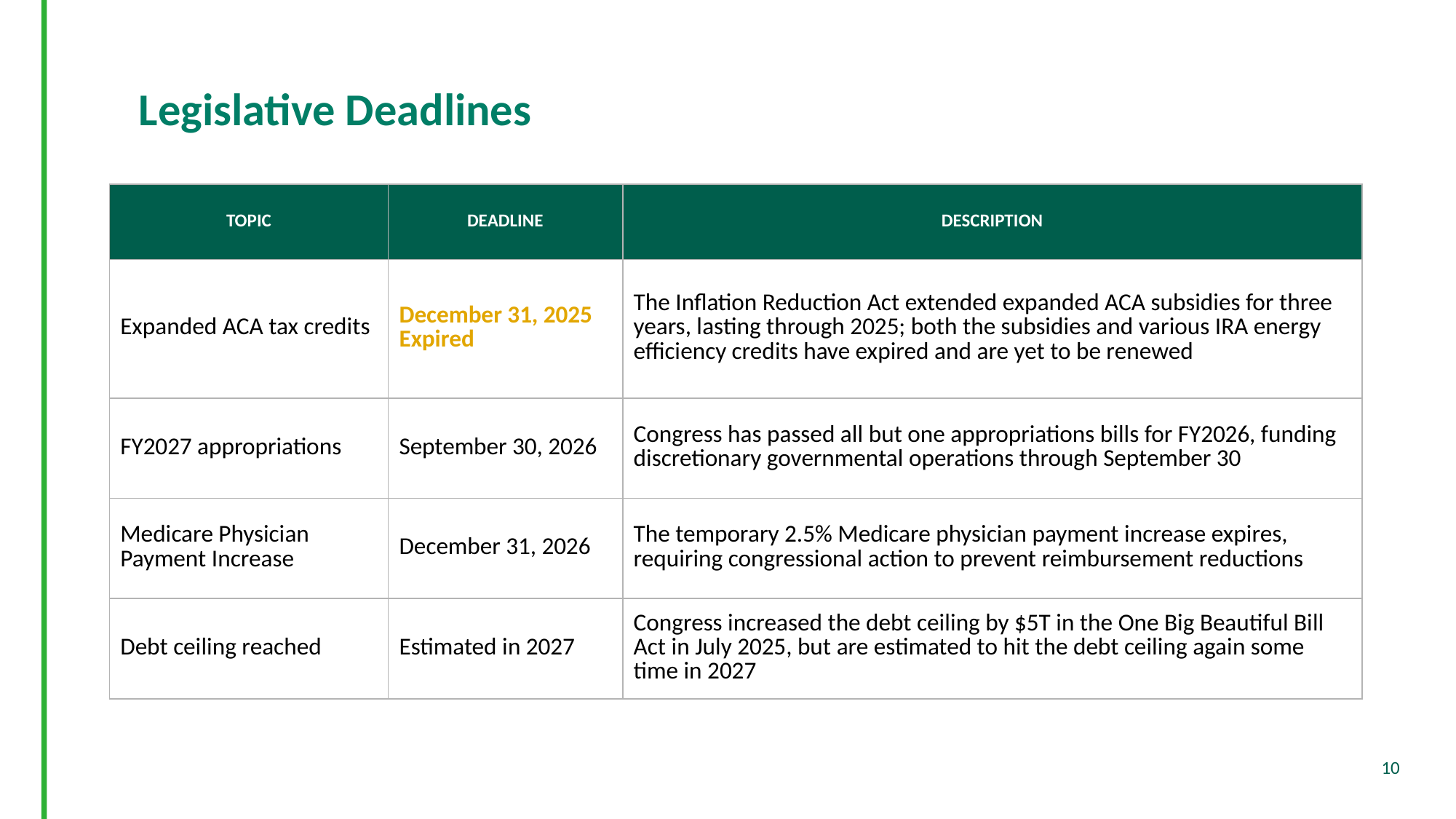

# Legislative Deadlines
| TOPIC | DEADLINE | DESCRIPTION |
| --- | --- | --- |
| Expanded ACA tax credits | December 31, 2025 Expired | The Inflation Reduction Act extended expanded ACA subsidies for three years, lasting through 2025; both the subsidies and various IRA energy efficiency credits have expired and are yet to be renewed |
| FY2027 appropriations | September 30, 2026 | Congress has passed all but one appropriations bills for FY2026, funding discretionary governmental operations through September 30 |
| Medicare Physician Payment Increase | December 31, 2026 | The temporary 2.5% Medicare physician payment increase expires, requiring congressional action to prevent reimbursement reductions |
| Debt ceiling reached | Estimated in 2027 | Congress increased the debt ceiling by $5T in the One Big Beautiful Bill Act in July 2025, but are estimated to hit the debt ceiling again some time in 2027 |